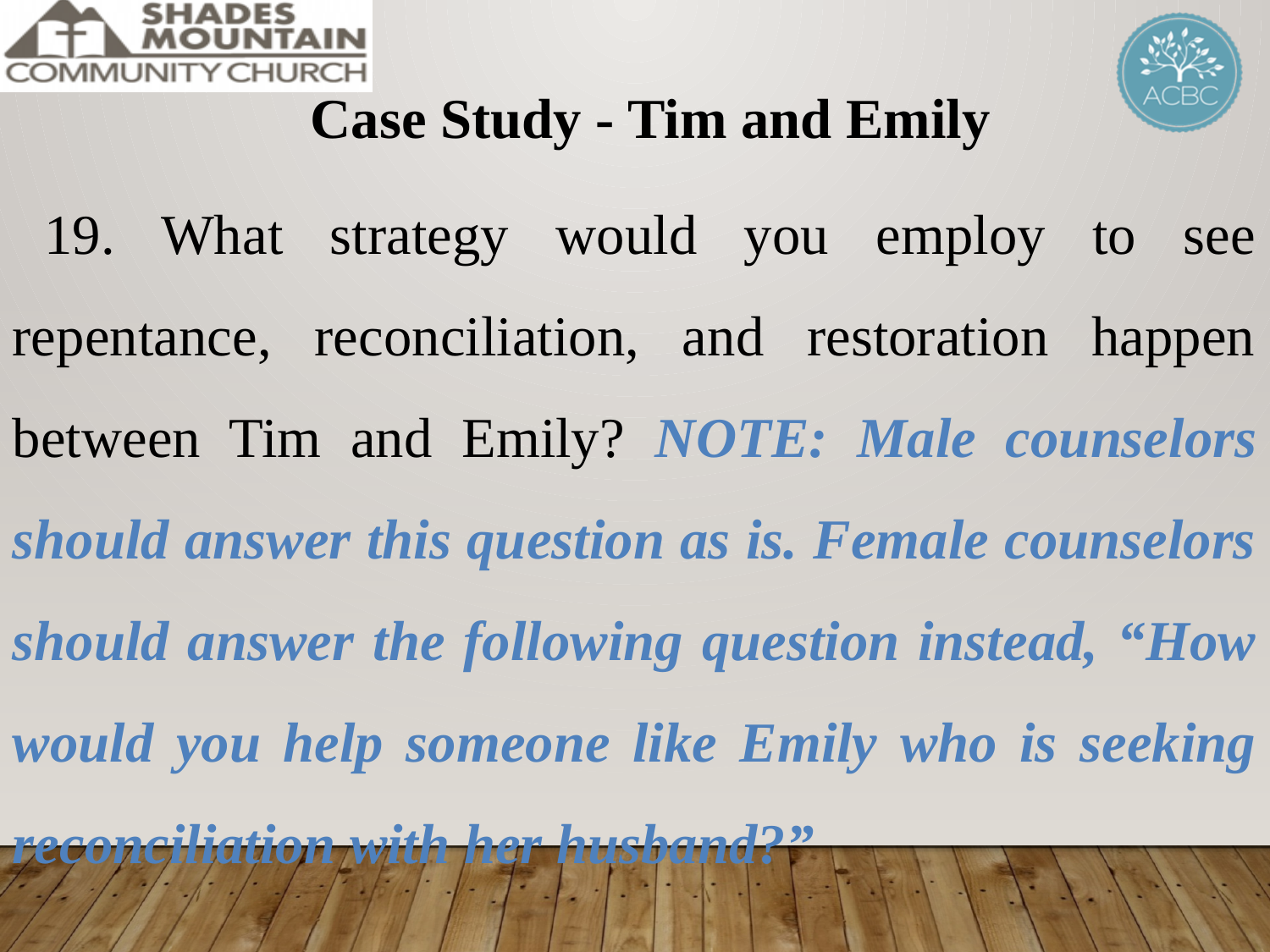

Case Study - Tim and Emily
19. What strategy would you employ to see repentance, reconciliation, and restoration happen between Tim and Emily? NOTE: Male counselors should answer this question as is. Female counselors should answer the following question instead, “How would you help someone like Emily who is seeking reconciliation with her husband?”